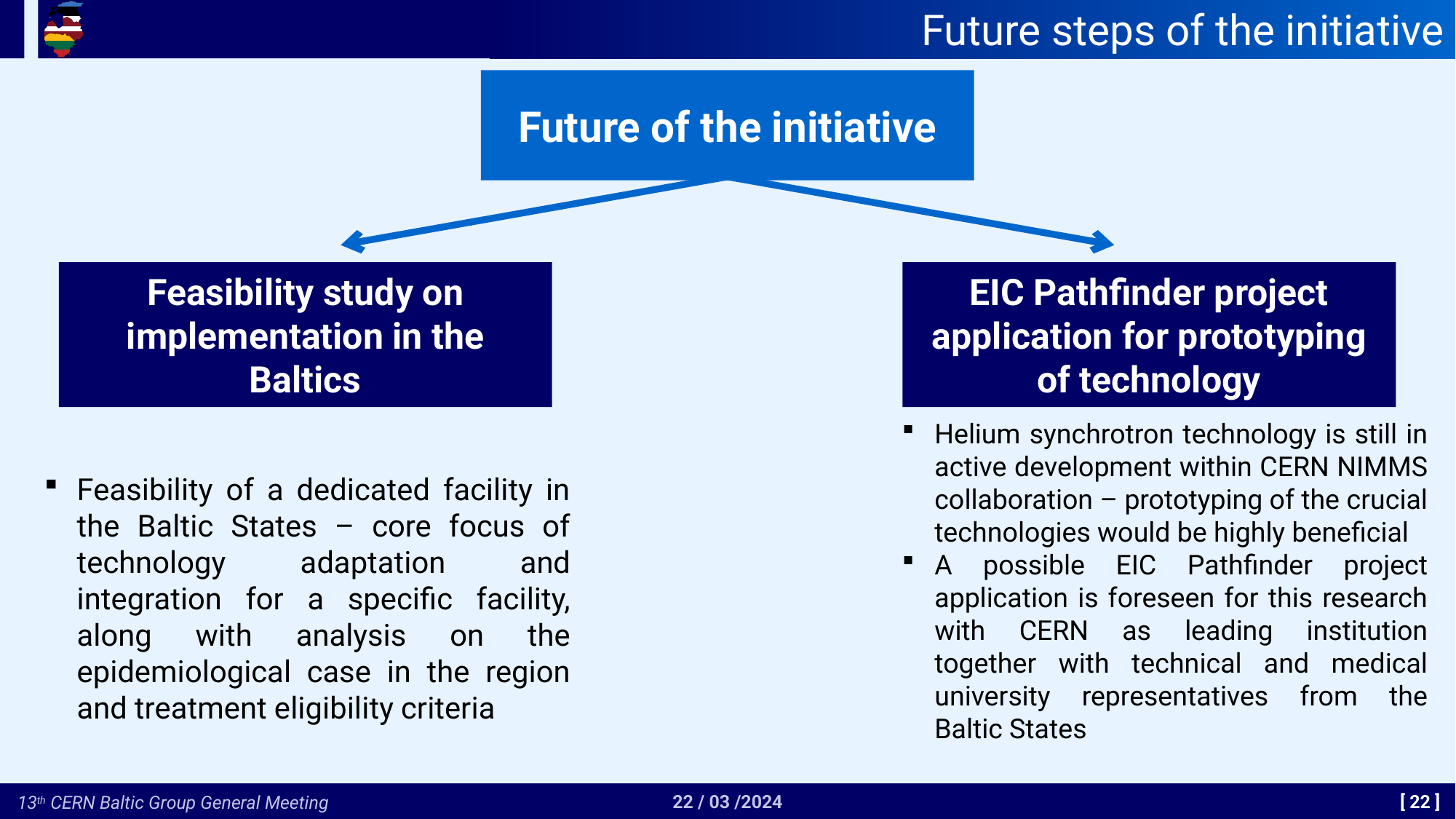

# Future steps of the initiative

Future of the initiative
Feasibility study on implementation in the Baltics
EIC Pathfinder project application for prototyping of technology
Helium synchrotron technology is still in active development within CERN NIMMS collaboration – prototyping of the crucial technologies would be highly beneficial
A possible EIC Pathfinder project application is foreseen for this research with CERN as leading institution together with technical and medical university representatives from the Baltic States
Feasibility of a dedicated facility in the Baltic States – core focus of technology adaptation and integration for a specific facility, along with analysis on the epidemiological case in the region and treatment eligibility criteria